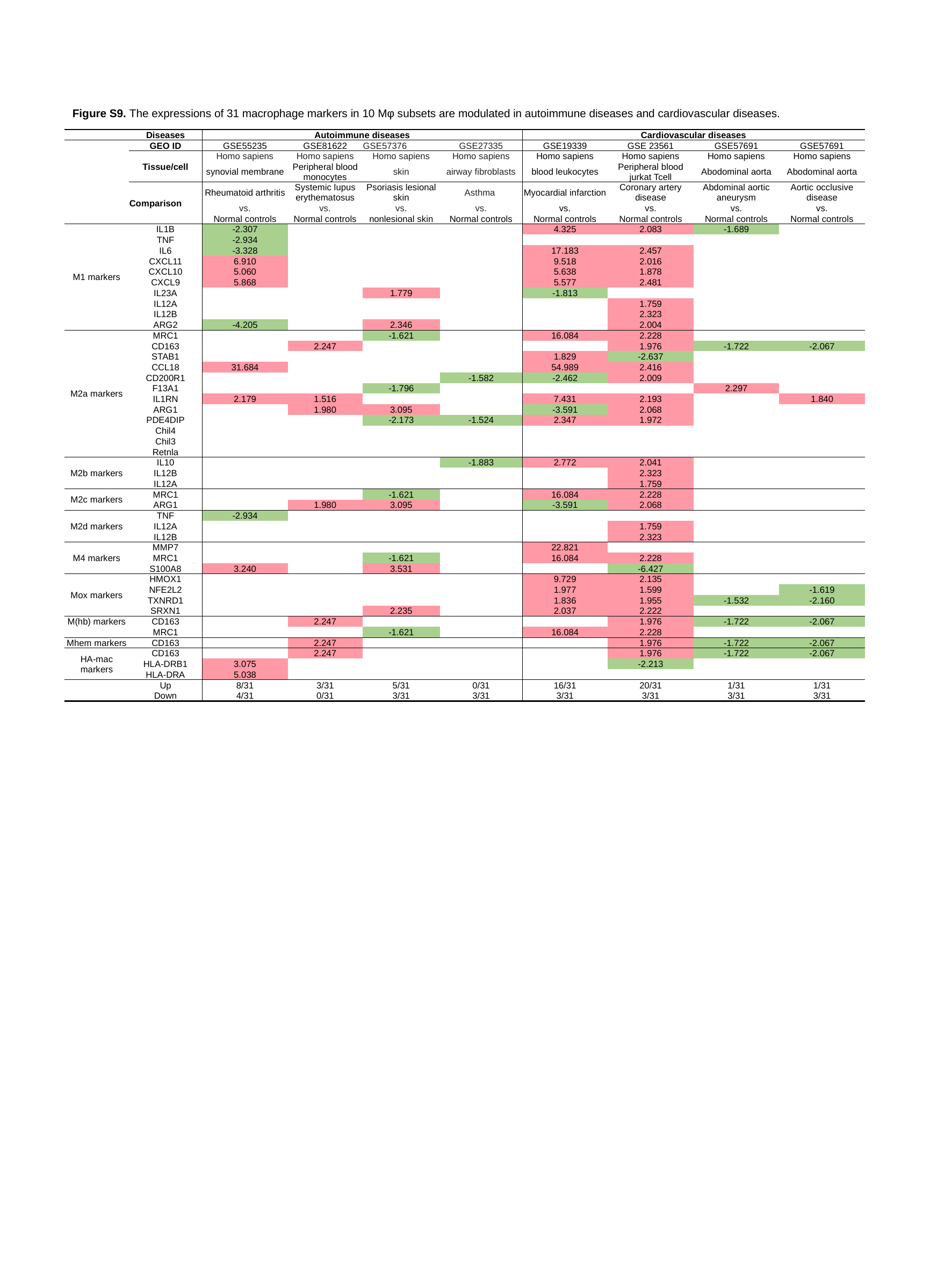

Figure S9. The expressions of 31 macrophage markers in 10 Mφ subsets are modulated in autoimmune diseases and cardiovascular diseases.
|  | Diseases | Autoimmune diseases |  |  |  | Cardiovascular diseases |  |  |  |
| --- | --- | --- | --- | --- | --- | --- | --- | --- | --- |
|  | GEO ID | GSE55235 | GSE81622 | GSE57376 | GSE27335 | GSE19339 | GSE 23561 | GSE57691 | GSE57691 |
|  | Tissue/cell | Homo sapiens | Homo sapiens | Homo sapiens | Homo sapiens | Homo sapiens | Homo sapiens | Homo sapiens | Homo sapiens |
|  |  | synovial membrane | Peripheral blood monocytes | skin | airway fibroblasts | blood leukocytes | Peripheral blood jurkat Tcell | Abodominal aorta | Abodominal aorta |
|  | Comparison | Rheumatoid arthritis | Systemic lupus erythematosus | Psoriasis lesional skin | Asthma | Myocardial infarction | Coronary artery disease | Abdominal aortic aneurysm | Aortic occlusive disease |
|  |  | vs. | vs. | vs. | vs. | vs. | vs. | vs. | vs. |
|  |  | Normal controls | Normal controls | nonlesional skin | Normal controls | Normal controls | Normal controls | Normal controls | Normal controls |
| M1 markers | IL1B | -2.307 |  |  |  | 4.325 | 2.083 | -1.689 |  |
|  | TNF | -2.934 |  |  |  |  |  |  |  |
|  | IL6 | -3.328 |  |  |  | 17.183 | 2.457 |  |  |
|  | CXCL11 | 6.910 |  |  |  | 9.518 | 2.016 |  |  |
|  | CXCL10 | 5.060 |  |  |  | 5.638 | 1.878 |  |  |
|  | CXCL9 | 5.868 |  |  |  | 5.577 | 2.481 |  |  |
|  | IL23A |  |  | 1.779 |  | -1.813 |  |  |  |
|  | IL12A |  |  |  |  |  | 1.759 |  |  |
|  | IL12B |  |  |  |  |  | 2.323 |  |  |
|  | ARG2 | -4.205 |  | 2.346 |  |  | 2.004 |  |  |
| M2a markers | MRC1 |  |  | -1.621 |  | 16.084 | 2.228 |  |  |
|  | CD163 |  | 2.247 |  |  |  | 1.976 | -1.722 | -2.067 |
|  | STAB1 |  |  |  |  | 1.829 | -2.637 |  |  |
|  | CCL18 | 31.684 |  |  |  | 54.989 | 2.416 |  |  |
|  | CD200R1 |  |  |  | -1.582 | -2.462 | 2.009 |  |  |
|  | F13A1 |  |  | -1.796 |  |  |  | 2.297 |  |
|  | IL1RN | 2.179 | 1.516 |  |  | 7.431 | 2.193 |  | 1.840 |
|  | ARG1 |  | 1.980 | 3.095 |  | -3.591 | 2.068 |  |  |
|  | PDE4DIP |  |  | -2.173 | -1.524 | 2.347 | 1.972 |  |  |
|  | Chil4 |  |  |  |  |  |  |  |  |
|  | Chil3 |  |  |  |  |  |  |  |  |
|  | Retnla |  |  |  |  |  |  |  |  |
| M2b markers | IL10 |  |  |  | -1.883 | 2.772 | 2.041 |  |  |
|  | IL12B |  |  |  |  |  | 2.323 |  |  |
|  | IL12A |  |  |  |  |  | 1.759 |  |  |
| M2c markers | MRC1 |  |  | -1.621 |  | 16.084 | 2.228 |  |  |
|  | ARG1 |  | 1.980 | 3.095 |  | -3.591 | 2.068 |  |  |
| M2d markers | TNF | -2.934 |  |  |  |  |  |  |  |
|  | IL12A |  |  |  |  |  | 1.759 |  |  |
|  | IL12B |  |  |  |  |  | 2.323 |  |  |
| M4 markers | MMP7 |  |  |  |  | 22.821 |  |  |  |
|  | MRC1 |  |  | -1.621 |  | 16.084 | 2.228 |  |  |
|  | S100A8 | 3.240 |  | 3.531 |  |  | -6.427 |  |  |
| Mox markers | HMOX1 |  |  |  |  | 9.729 | 2.135 |  |  |
|  | NFE2L2 |  |  |  |  | 1.977 | 1.599 |  | -1.619 |
|  | TXNRD1 |  |  |  |  | 1.836 | 1.955 | -1.532 | -2.160 |
|  | SRXN1 |  |  | 2.235 |  | 2.037 | 2.222 |  |  |
| M(hb) markers | CD163 |  | 2.247 |  |  |  | 1.976 | -1.722 | -2.067 |
|  | MRC1 |  |  | -1.621 |  | 16.084 | 2.228 |  |  |
| Mhem markers | CD163 |  | 2.247 |  |  |  | 1.976 | -1.722 | -2.067 |
| HA-mac markers | CD163 |  | 2.247 |  |  |  | 1.976 | -1.722 | -2.067 |
|  | HLA-DRB1 | 3.075 |  |  |  |  | -2.213 |  |  |
|  | HLA-DRA | 5.038 |  |  |  |  |  |  |  |
|  | Up | 8/31 | 3/31 | 5/31 | 0/31 | 16/31 | 20/31 | 1/31 | 1/31 |
|  | Down | 4/31 | 0/31 | 3/31 | 3/31 | 3/31 | 3/31 | 3/31 | 3/31 |